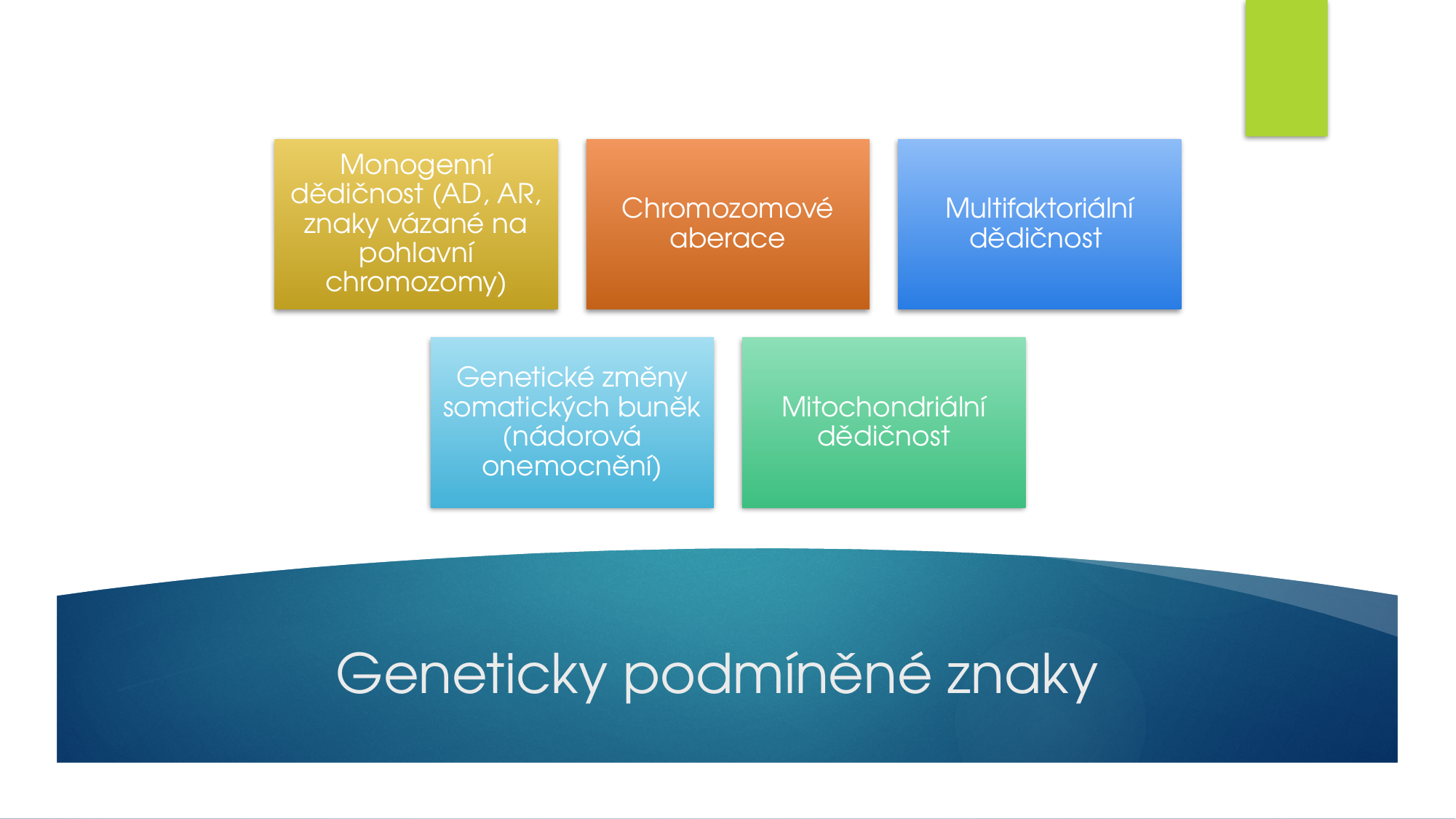

Monogenní dědičnost (AD, AR, znaky vázané na pohlavní chromozomy)
Chromozomové aberace
Multifaktoriální dědičnost
Genetické změny somatických buněk (nádorová onemocnění)
Mitochondriální dědičnost

# Geneticky podmíněné znaky